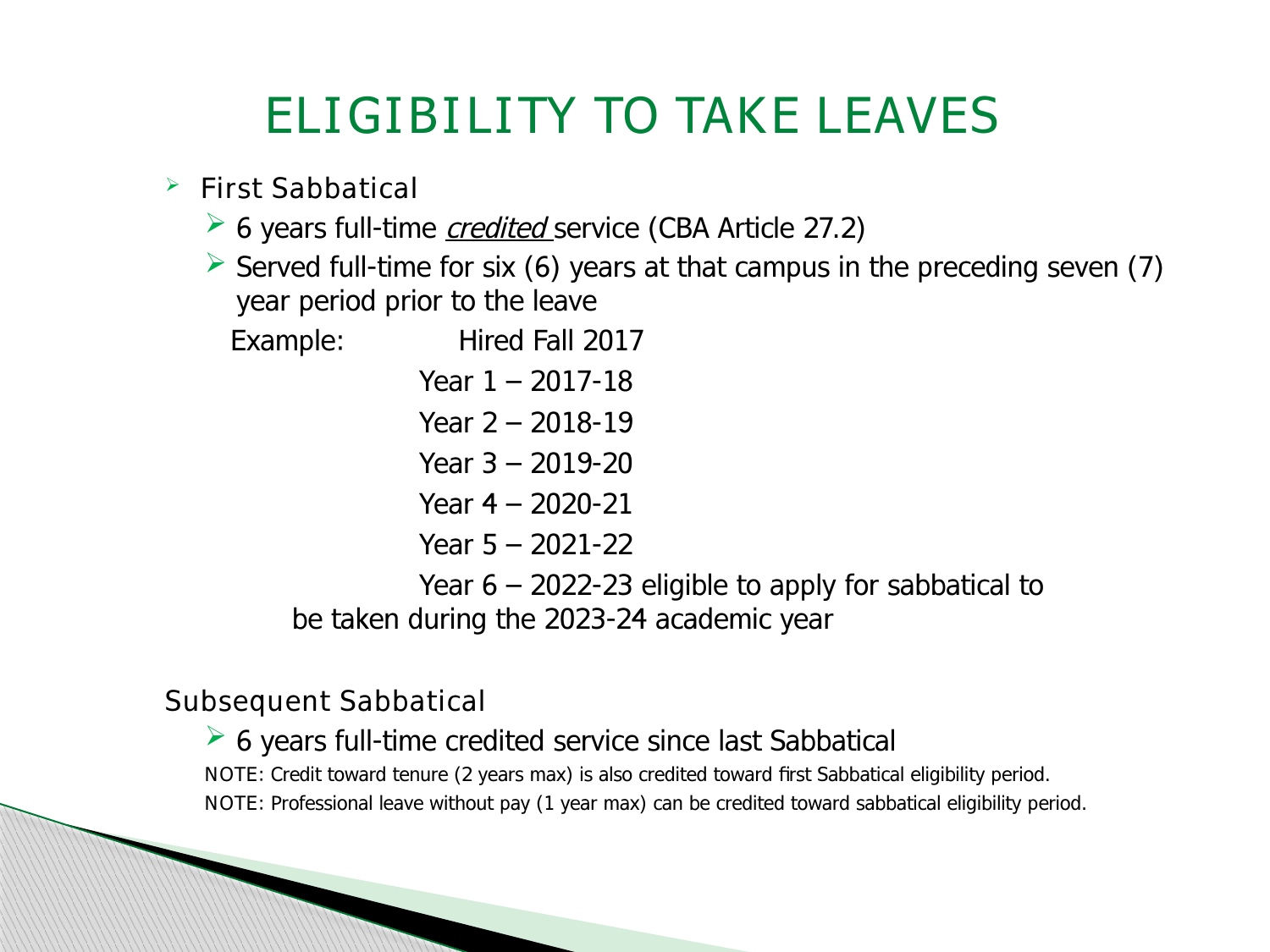

# Eligibility to Take Leaves
First Sabbatical
6 years full-time credited service (CBA Article 27.2)
Served full-time for six (6) years at that campus in the preceding seven (7) year period prior to the leave
   Example:	Hired Fall 2017
		Year 1 – 2017-18
		Year 2 – 2018-19
		Year 3 – 2019-20
		Year 4 – 2020-21
		Year 5 – 2021-22
		Year 6 – 2022-23 eligible to apply for sabbatical to 			be taken during the 2023-24 academic year

Subsequent Sabbatical
6 years full-time credited service since last Sabbatical
NOTE: Credit toward tenure (2 years max) is also credited toward first Sabbatical eligibility period.
NOTE: Professional leave without pay (1 year max) can be credited toward sabbatical eligibility period.